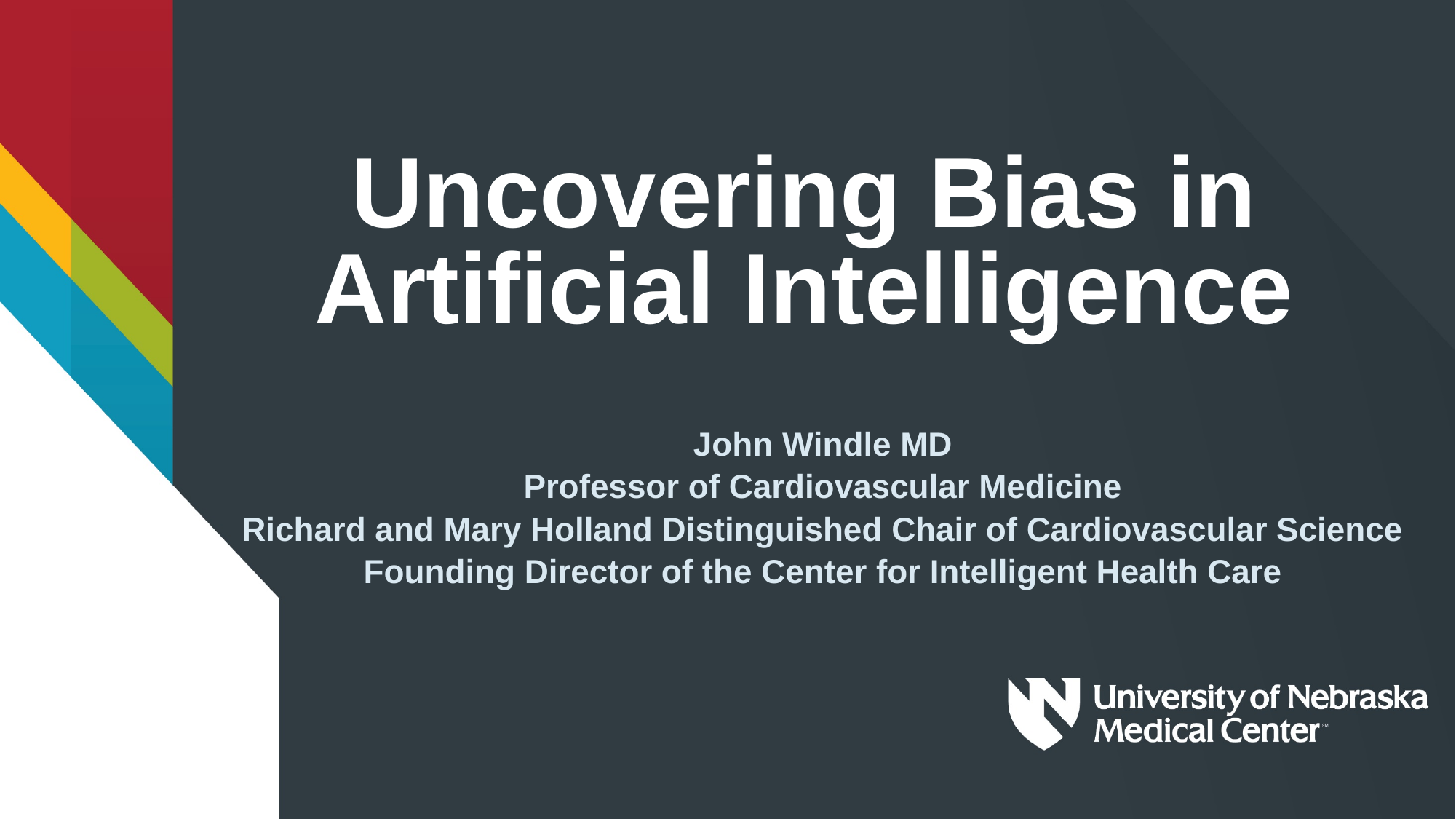

# Uncovering Bias in Artificial Intelligence
John Windle MD
Professor of Cardiovascular Medicine
Richard and Mary Holland Distinguished Chair of Cardiovascular Science
Founding Director of the Center for Intelligent Health Care